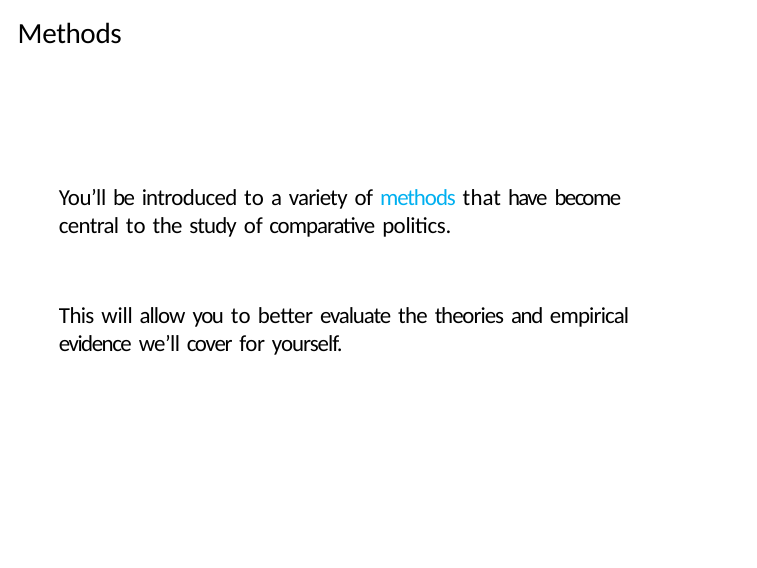

Methods
You’ll be introduced to a variety of methods that have become  central to the study of comparative politics.

This will allow you to better evaluate the theories and empirical  evidence we’ll cover for yourself.